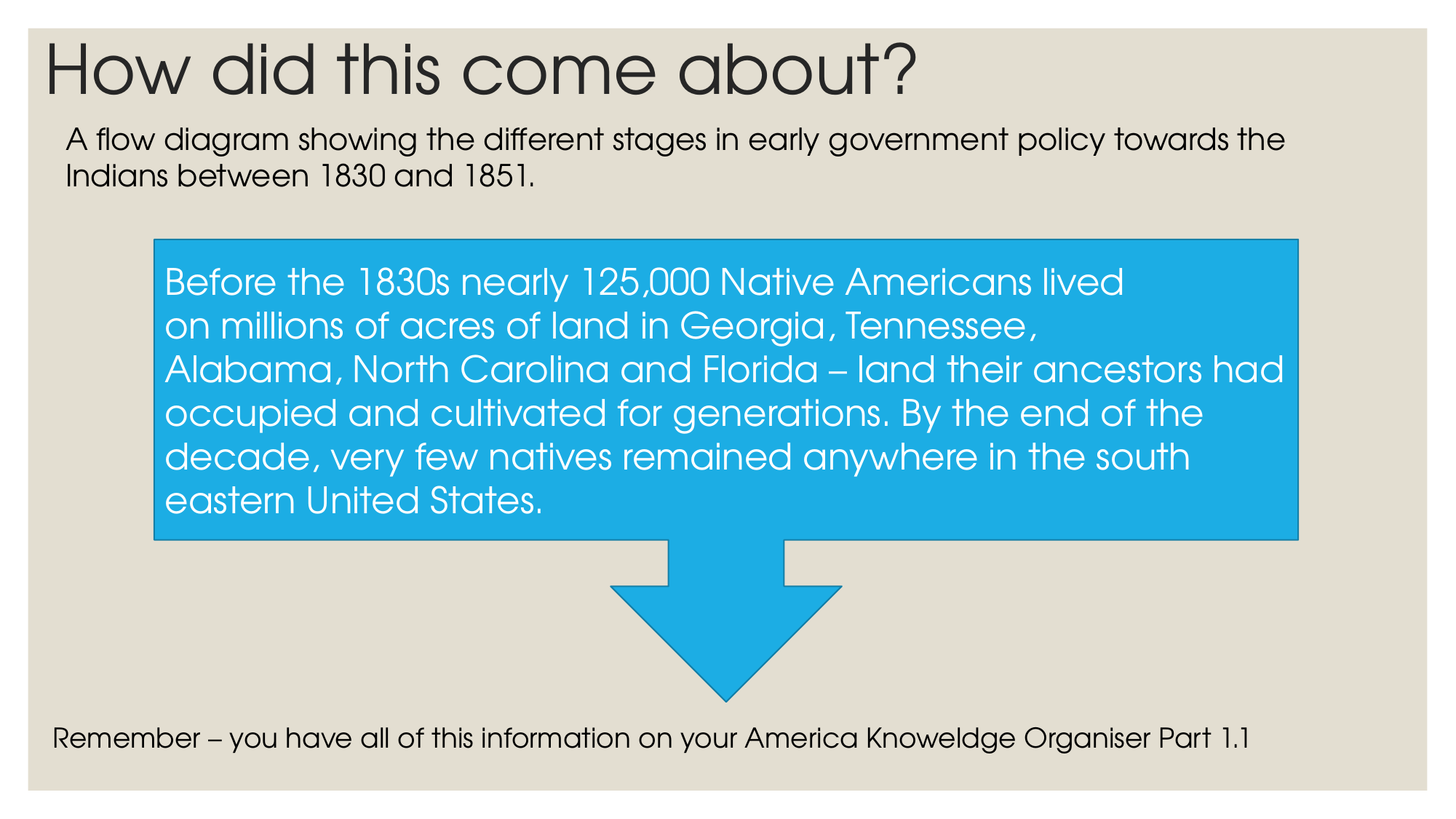

# How did this come about?

A flow diagram showing the different stages in early government policy towards the Indians between 1830 and 1851.
Before the 1830s nearly 125,000 Native Americans lived on millions of acres of land in Georgia, Tennessee, Alabama, North Carolina and Florida – land their ancestors had occupied and cultivated for generations. By the end of the decade, very few natives remained anywhere in the south eastern United States.
Remember – you have all of this information on your America Knoweldge Organiser Part 1.1